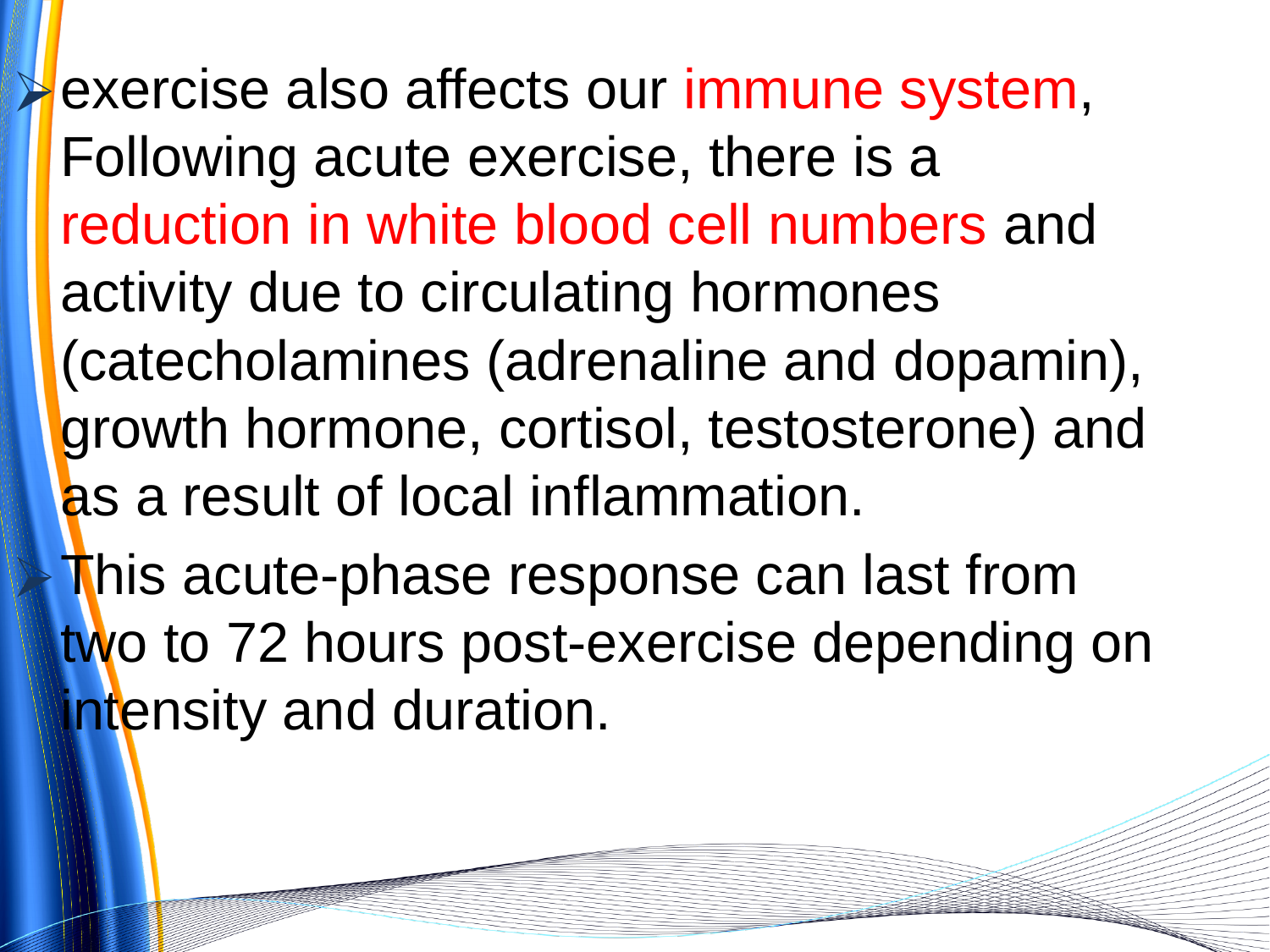

exercise also affects our immune system, Following acute exercise, there is a reduction in white blood cell numbers and activity due to circulating hormones (catecholamines (adrenaline and dopamin), growth hormone, cortisol, testosterone) and as a result of local inflammation.
This acute-phase response can last from two to 72 hours post-exercise depending on intensity and duration.